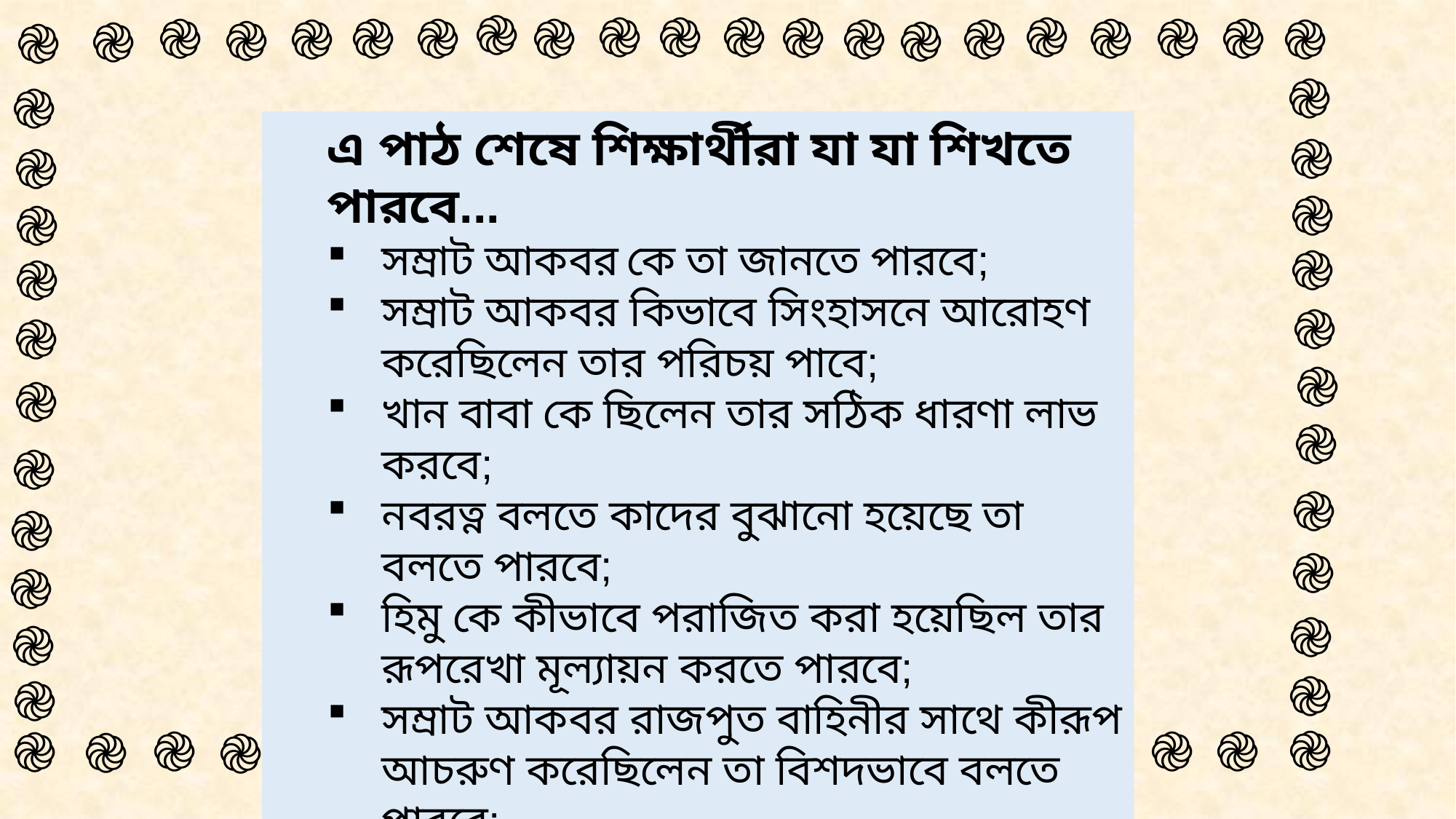

֎
֎
֎
֎
֎
֎
֎
֎
֎
֎
֎
֎
֎
֎
֎
֎
֎
֎
֎
֎
֎
֎
֎
এ পাঠ শেষে শিক্ষার্থীরা যা যা শিখতে পারবে...
সম্রাট আকবর কে তা জানতে পারবে;
সম্রাট আকবর কিভাবে সিংহাসনে আরোহণ করেছিলেন তার পরিচয় পাবে;
খান বাবা কে ছিলেন তার সঠিক ধারণা লাভ করবে;
নবরত্ন বলতে কাদের বুঝানো হয়েছে তা বলতে পারবে;
হিমু কে কীভাবে পরাজিত করা হয়েছিল তার রূপরেখা মূল্যায়ন করতে পারবে;
সম্রাট আকবর রাজপুত বাহিনীর সাথে কীরূপ আচরুণ করেছিলেন তা বিশদভাবে বলতে পারবে;
দ্বীন-ই-ইলাহী সম্পর্কে সঠিক ধারণা লাভ করবে।
֎
֎
֎
֎
֎
֎
֎
֎
֎
֎
֎
֎
֎
֎
֎
֎
֎
֎
֎
֎
মোঃ আরিফুল কবির, প্রভাষক,ইসলামের ইতিহাস ও সংস্কৃতি, চাপুইর ইসলামিয়া আলিম মাদ্রাসা,সদর, ব্রাহ্মণবাড়িয়া।
֎
֎
֎
֎
֎
֎
֎
֎
֎
֎
֎
֎
֎
֎
֎
֎
֎
֎
֎
֎
֎